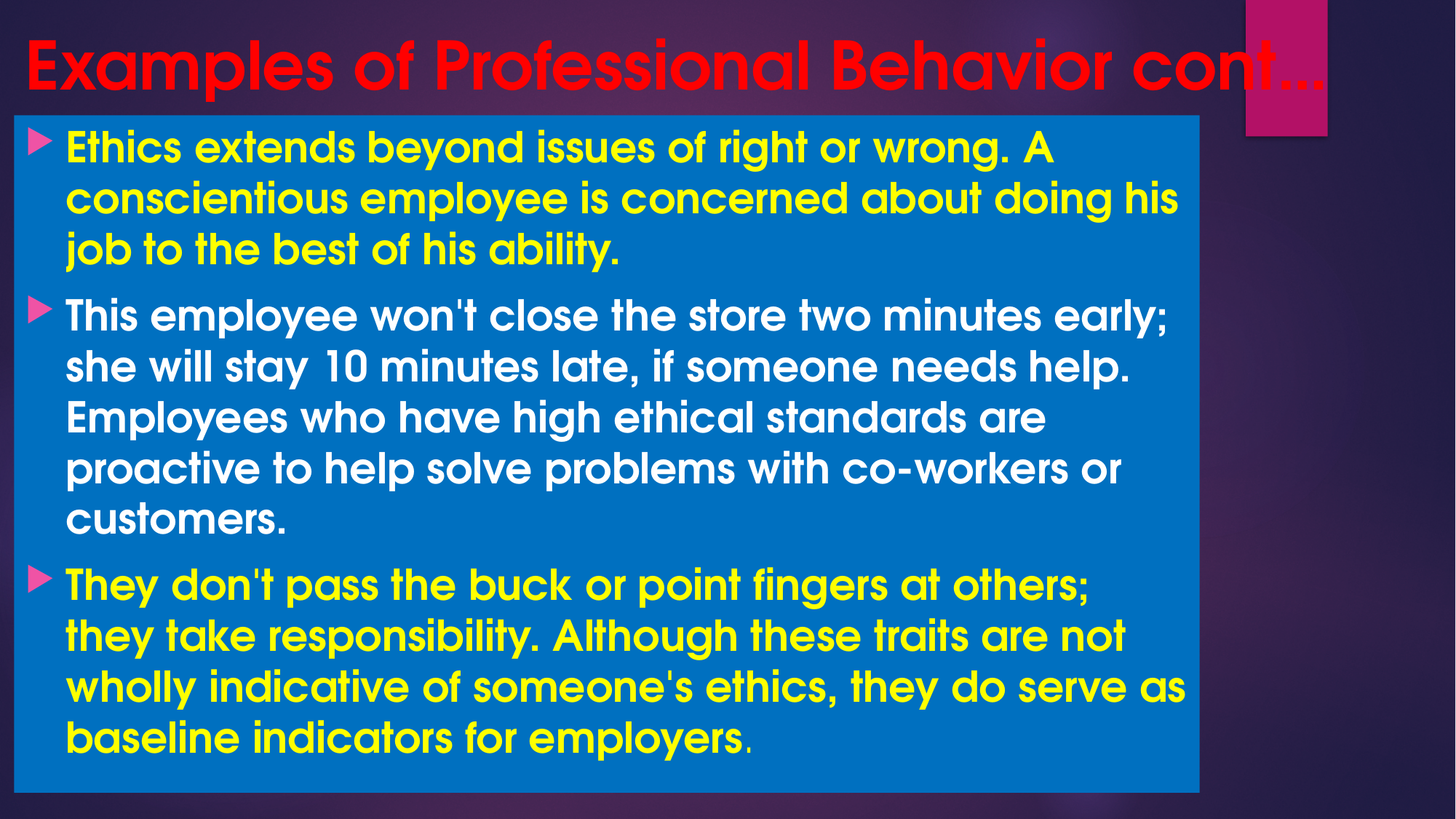

# Examples of Professional Behavior cont…
Ethics extends beyond issues of right or wrong. A conscientious employee is concerned about doing his job to the best of his ability.
This employee won't close the store two minutes early; she will stay 10 minutes late, if someone needs help. Employees who have high ethical standards are proactive to help solve problems with co-workers or customers.
They don't pass the buck or point fingers at others; they take responsibility. Although these traits are not wholly indicative of someone's ethics, they do serve as baseline indicators for employers.